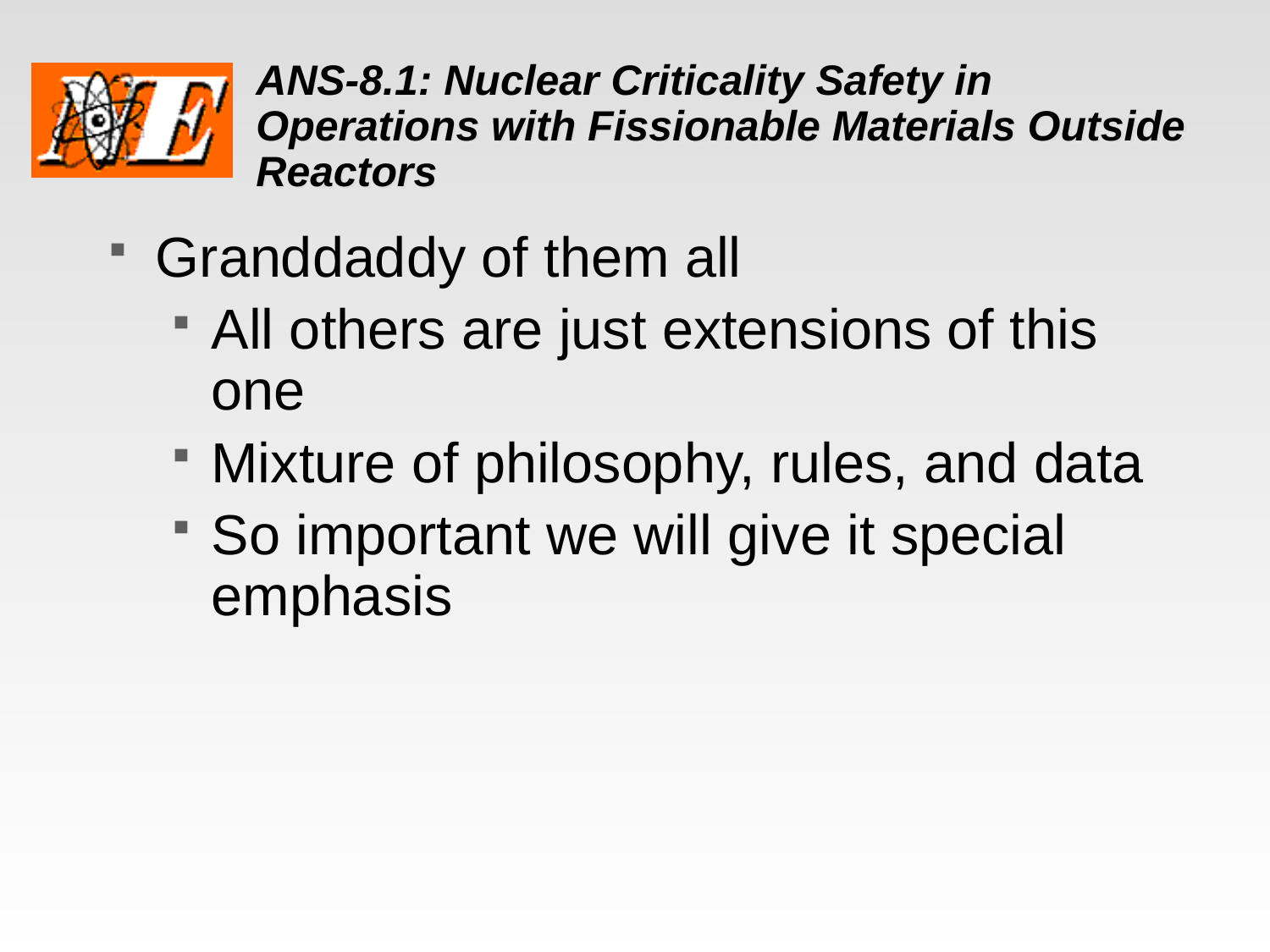

# ANS-8.1: Nuclear Criticality Safety in Operations with Fissionable Materials Outside Reactors
Granddaddy of them all
All others are just extensions of this one
Mixture of philosophy, rules, and data
So important we will give it special emphasis